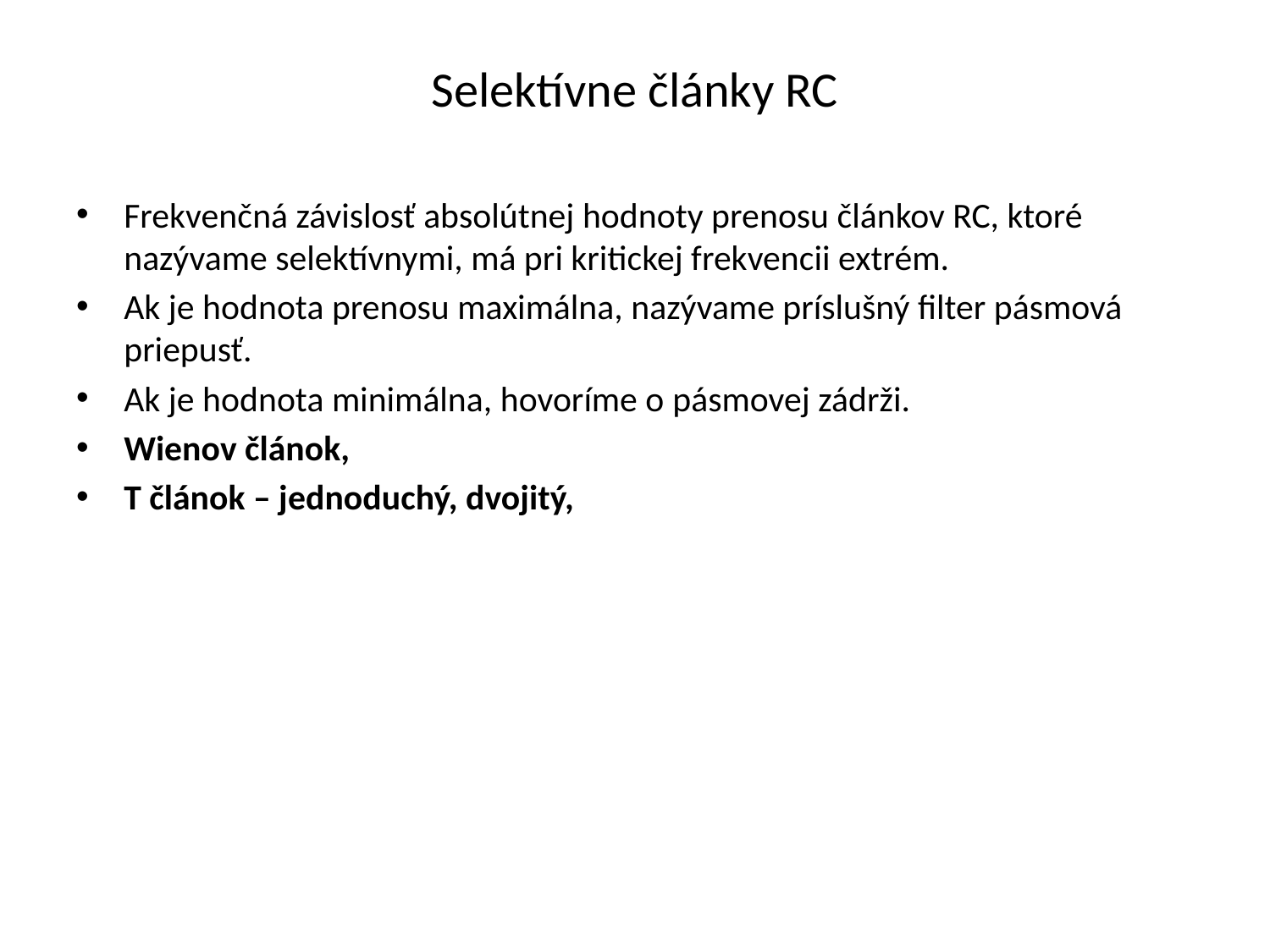

# Selektívne články RC
Frekvenčná závislosť absolútnej hodnoty prenosu článkov RC, ktoré nazývame selektívnymi, má pri kritickej frekvencii extrém.
Ak je hodnota prenosu maximálna, nazývame príslušný filter pásmová priepusť.
Ak je hodnota minimálna, hovoríme o pásmovej zádrži.
Wienov článok,
T článok – jednoduchý, dvojitý,